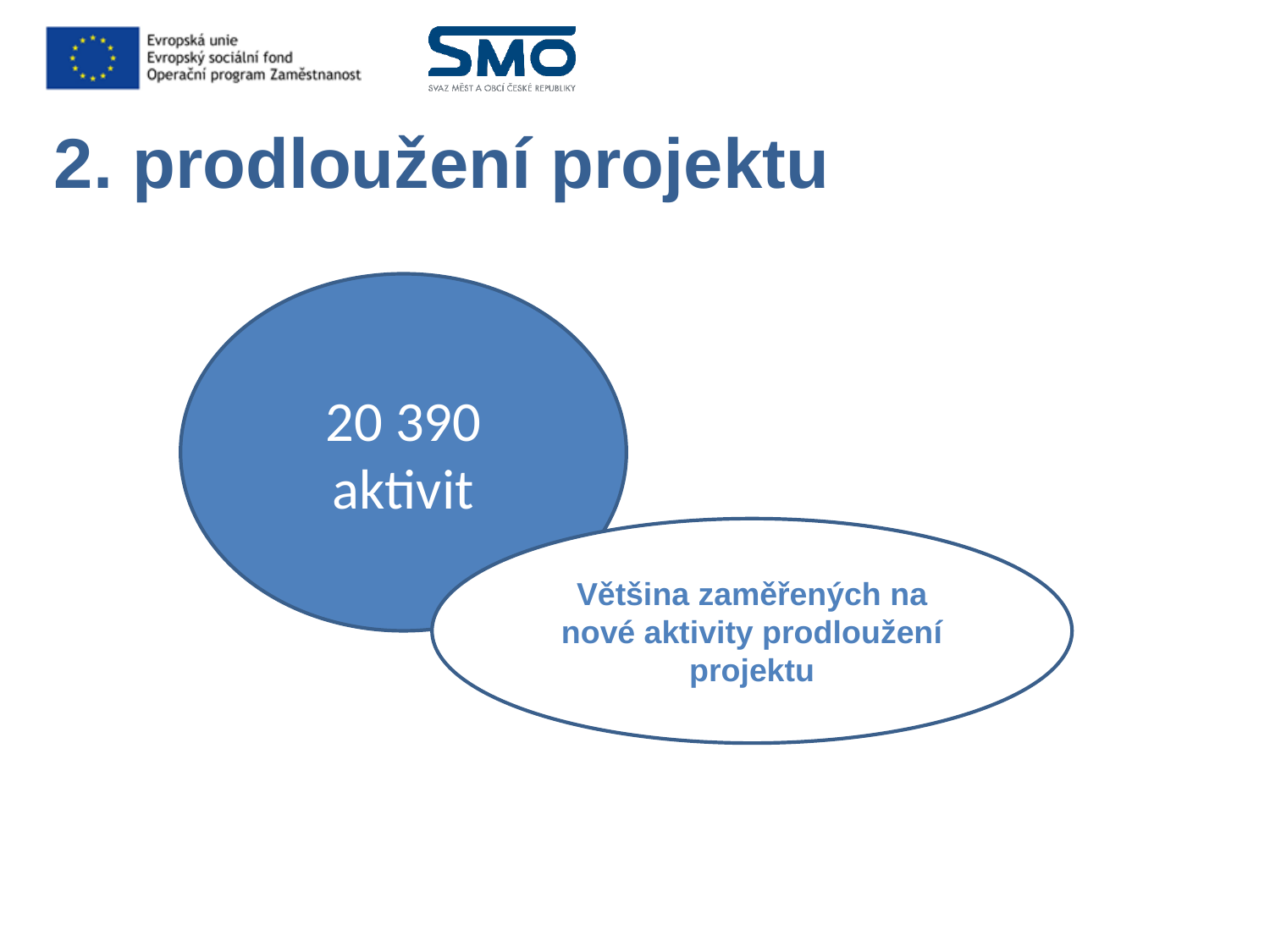

2. prodloužení projektu

20 390 aktivit
Většina zaměřených na nové aktivity prodloužení projektu